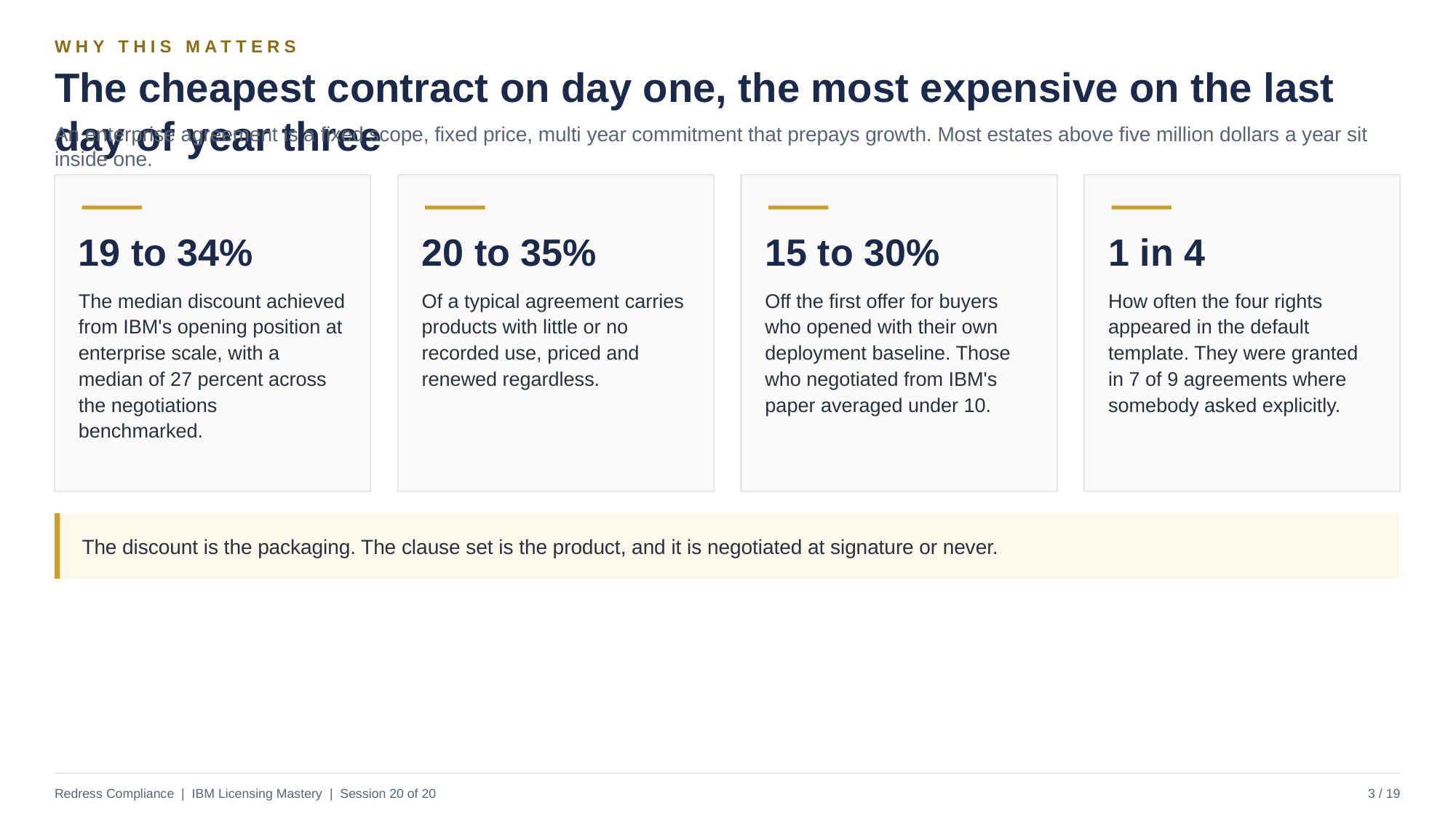

WHY THIS MATTERS
The cheapest contract on day one, the most expensive on the last day of year three
An enterprise agreement is a fixed scope, fixed price, multi year commitment that prepays growth. Most estates above five million dollars a year sit inside one.

19 to 34%
20 to 35%
15 to 30%
1 in 4
The median discount achieved from IBM's opening position at enterprise scale, with a median of 27 percent across the negotiations benchmarked.
Of a typical agreement carries products with little or no recorded use, priced and renewed regardless.
Off the first offer for buyers who opened with their own deployment baseline. Those who negotiated from IBM's paper averaged under 10.
How often the four rights appeared in the default template. They were granted in 7 of 9 agreements where somebody asked explicitly.

The discount is the packaging. The clause set is the product, and it is negotiated at signature or never.

Redress Compliance  |  IBM Licensing Mastery  |  Session 20 of 20
3 / 19